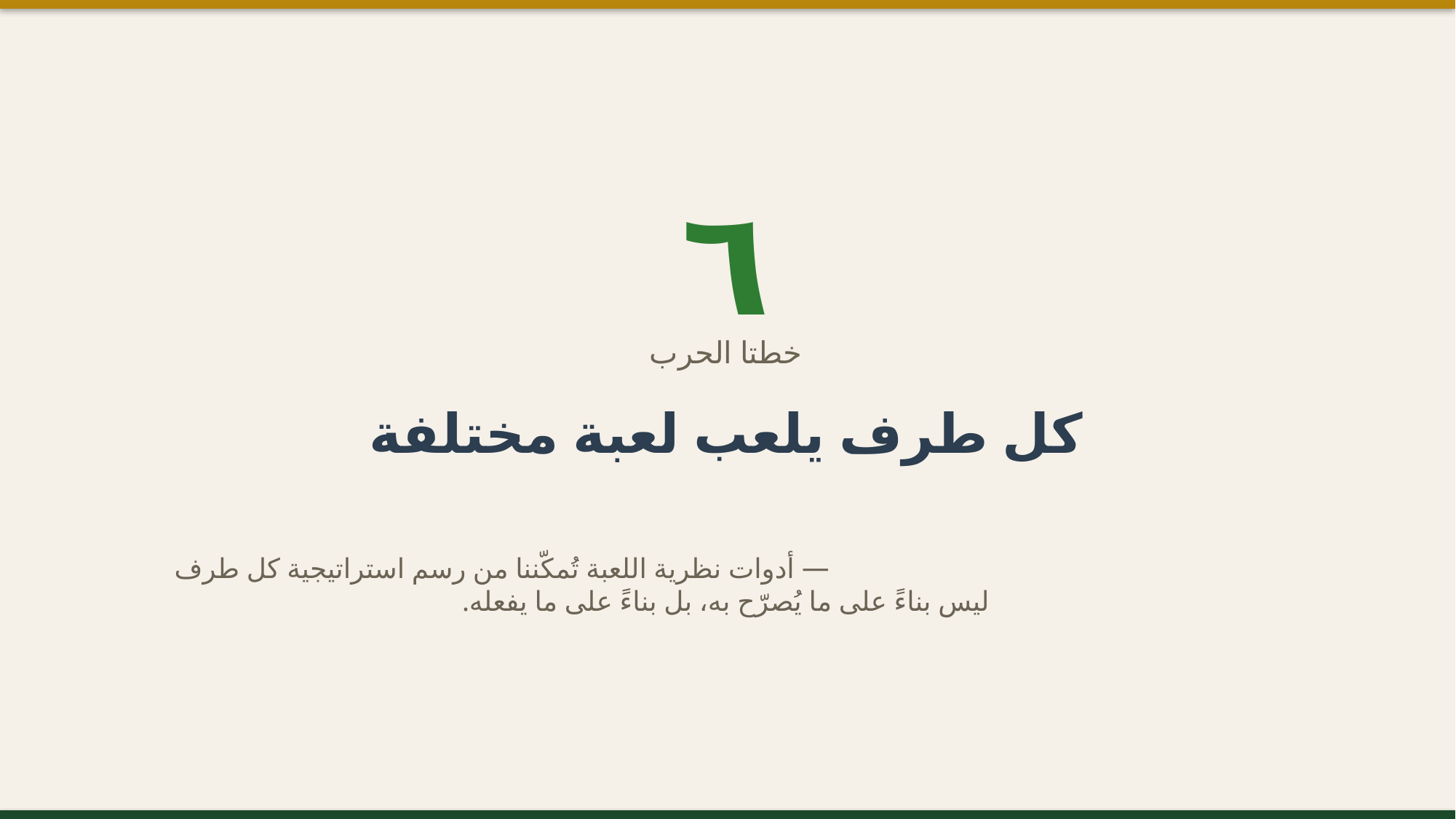

٦
خطتا الحرب
كل طرف يلعب لعبة مختلفة
أدوات نظرية اللعبة تُمكّننا من رسم استراتيجية كل طرف —
ليس بناءً على ما يُصرّح به، بل بناءً على ما يفعله.